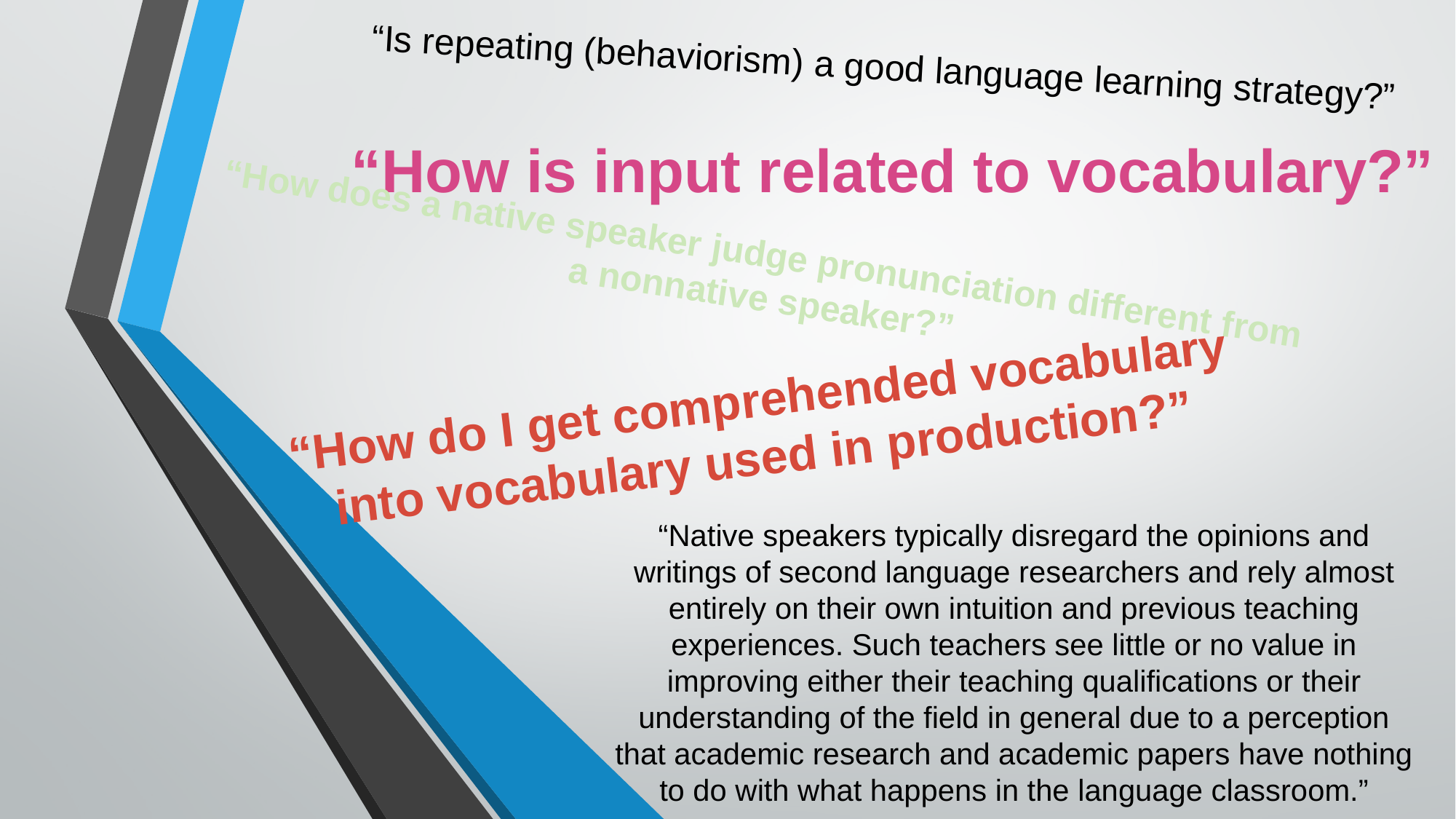

“Is repeating (behaviorism) a good language learning strategy?”
“How is input related to vocabulary?”
“How does a native speaker judge pronunciation different from
 a nonnative speaker?”
“How do I get comprehended vocabulary
into vocabulary used in production?”
“Native speakers typically disregard the opinions and writings of second language researchers and rely almost entirely on their own intuition and previous teaching experiences. Such teachers see little or no value in improving either their teaching qualifications or their understanding of the field in general due to a perception that academic research and academic papers have nothing to do with what happens in the language classroom.”